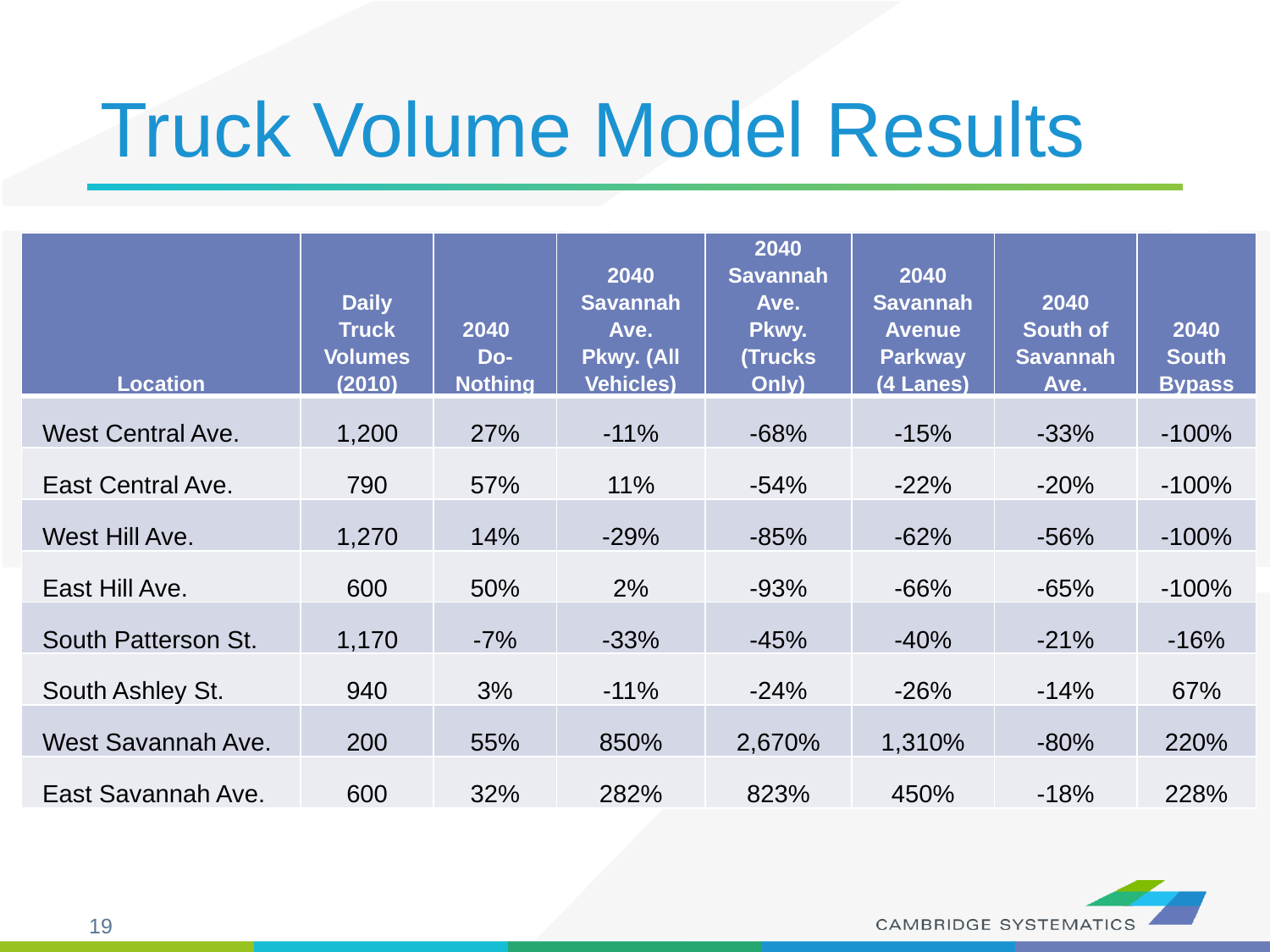

# Truck Volume Model Results
| Location | Daily Truck Volumes (2010) | 2040 Do-Nothing | 2040 Savannah Ave. Pkwy. (All Vehicles) | 2040 Savannah Ave. Pkwy. (Trucks Only) | 2040 Savannah Avenue Parkway (4 Lanes) | 2040 South of Savannah Ave. | 2040 South Bypass |
| --- | --- | --- | --- | --- | --- | --- | --- |
| West Central Ave. | 1,200 | 27% | -11% | -68% | -15% | -33% | -100% |
| East Central Ave. | 790 | 57% | 11% | -54% | -22% | -20% | -100% |
| West Hill Ave. | 1,270 | 14% | -29% | -85% | -62% | -56% | -100% |
| East Hill Ave. | 600 | 50% | 2% | -93% | -66% | -65% | -100% |
| South Patterson St. | 1,170 | -7% | -33% | -45% | -40% | -21% | -16% |
| South Ashley St. | 940 | 3% | -11% | -24% | -26% | -14% | 67% |
| West Savannah Ave. | 200 | 55% | 850% | 2,670% | 1,310% | -80% | 220% |
| East Savannah Ave. | 600 | 32% | 282% | 823% | 450% | -18% | 228% |